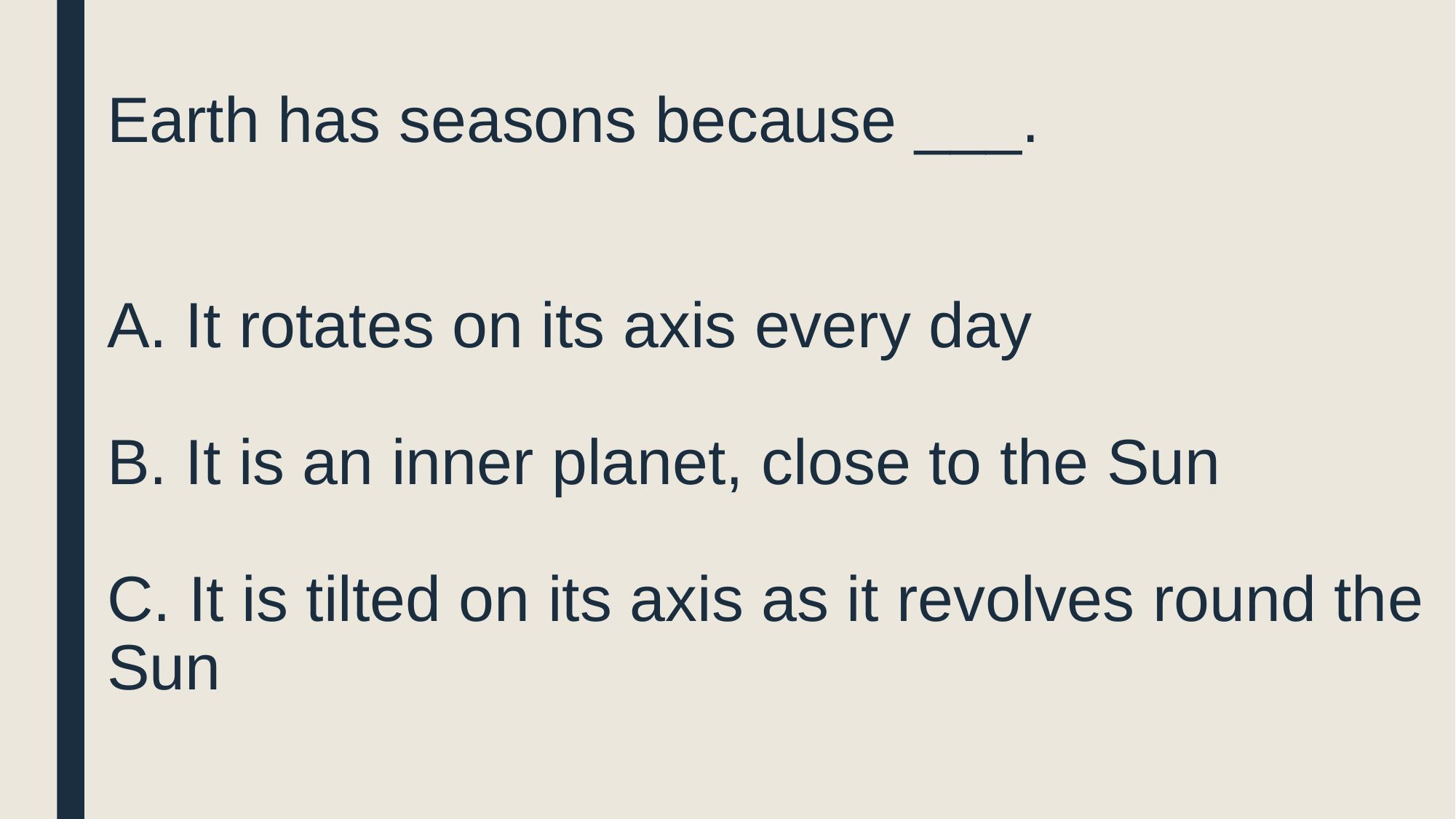

# Earth has seasons because ___. A. It rotates on its axis every day B. It is an inner planet, close to the Sun C. It is tilted on its axis as it revolves round the Sun